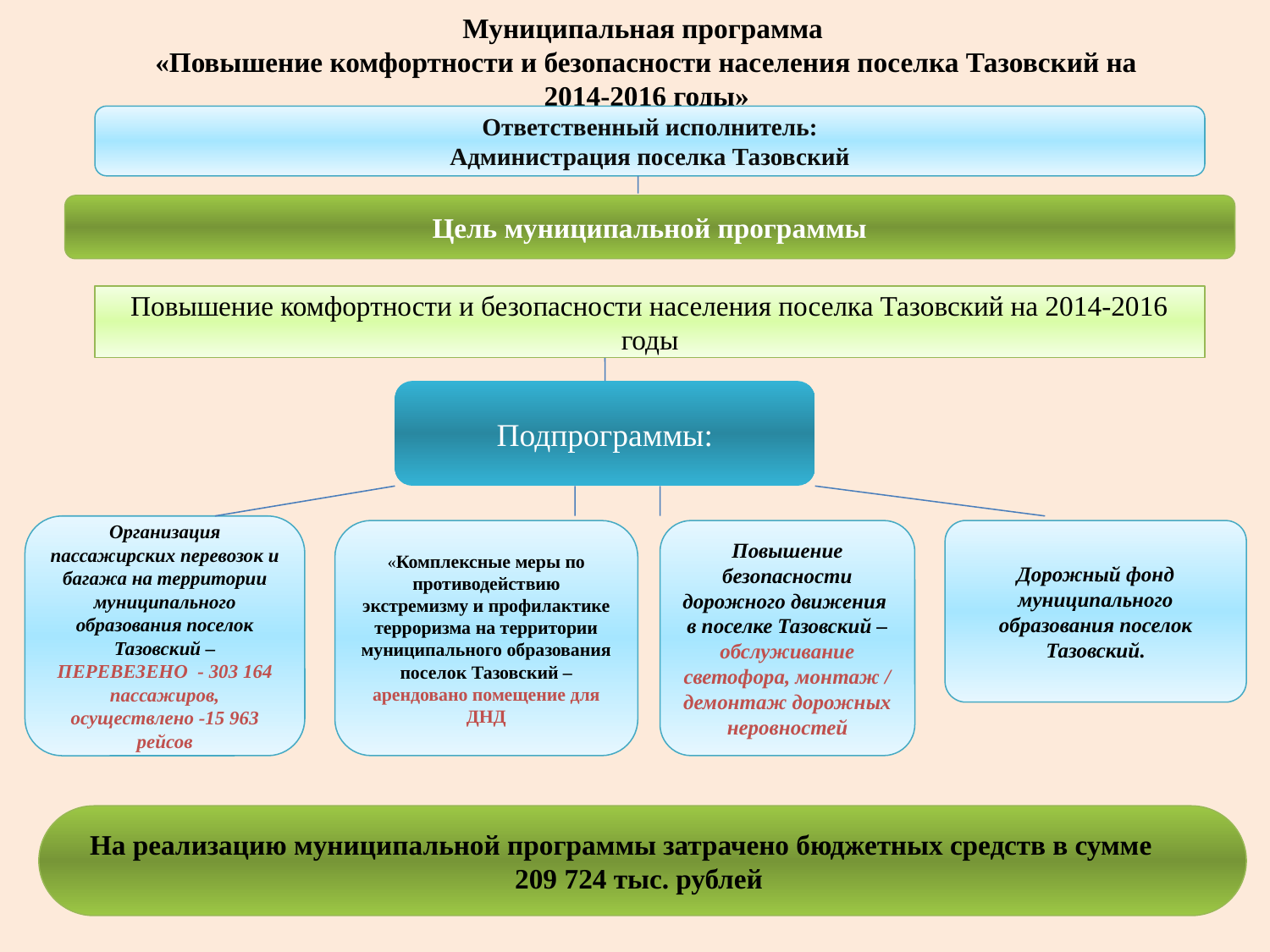

Муниципальная программа
«Повышение комфортности и безопасности населения поселка Тазовский на 2014-2016 годы»
Ответственный исполнитель:
Администрация поселка Тазовский

Цель муниципальной программы
Повышение комфортности и безопасности населения поселка Тазовский на 2014-2016 годы

Подпрограммы:

Организация пассажирских перевозок и багажа на территории муниципального образования поселок Тазовский – ПЕРЕВЕЗЕНО  - 303 164 пассажиров, осуществлено -15 963 рейсов
«Комплексные меры по противодействию экстремизму и профилактике терроризма на территории муниципального образования поселок Тазовский – арендовано помещение для ДНД
Повышение безопасности дорожного движения
в поселке Тазовский – обслуживание светофора, монтаж / демонтаж дорожных неровностей
Дорожный фонд муниципального образования поселок Тазовский.
На реализацию муниципальной программы затрачено бюджетных средств в сумме       209 724 тыс. рублей